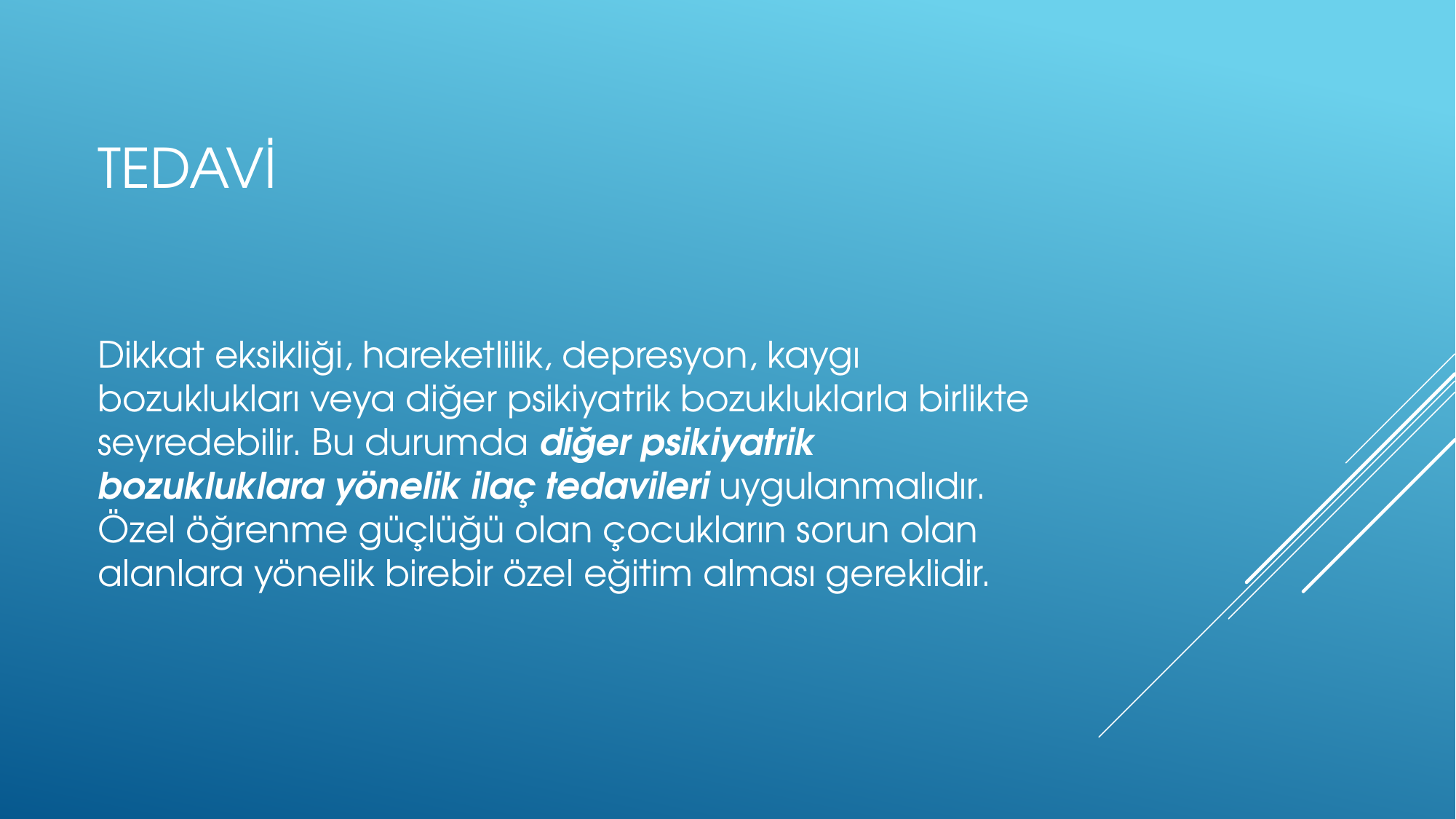

# tedavİ
Dikkat eksikliği, hareketlilik, depresyon, kaygı bozuklukları veya diğer psikiyatrik bozukluklarla birlikte seyredebilir. Bu durumda diğer psikiyatrik bozukluklara yönelik ilaç tedavileri uygulanmalıdır. Özel öğrenme güçlüğü olan çocukların sorun olan alanlara yönelik birebir özel eğitim alması gereklidir.